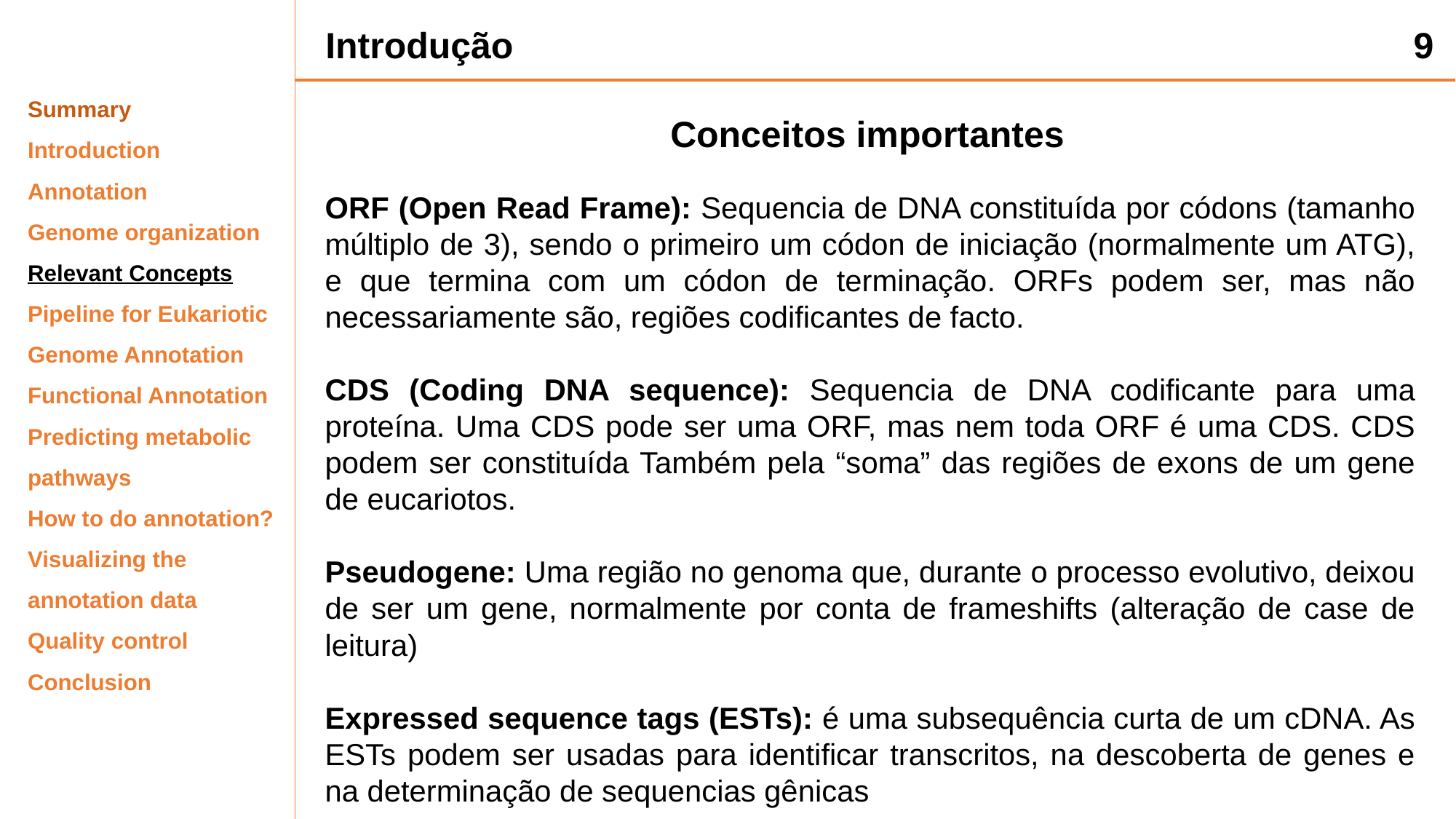

Introdução
9
Summary
Introduction
Annotation
Genome organization
Relevant Concepts
Pipeline for Eukariotic Genome Annotation
Functional Annotation
Predicting metabolic pathways
How to do annotation?
Visualizing the annotation data
Quality control
Conclusion

Conceitos importantes
ORF (Open Read Frame): Sequencia de DNA constituída por códons (tamanho múltiplo de 3), sendo o primeiro um códon de iniciação (normalmente um ATG), e que termina com um códon de terminação. ORFs podem ser, mas não necessariamente são, regiões codificantes de facto.

CDS (Coding DNA sequence): Sequencia de DNA codificante para uma proteína. Uma CDS pode ser uma ORF, mas nem toda ORF é uma CDS. CDS podem ser constituída Também pela “soma” das regiões de exons de um gene de eucariotos.

Pseudogene: Uma região no genoma que, durante o processo evolutivo, deixou de ser um gene, normalmente por conta de frameshifts (alteração de case de leitura)

Expressed sequence tags (ESTs): é uma subsequência curta de um cDNA. As ESTs podem ser usadas para identificar transcritos, na descoberta de genes e na determinação de sequencias gênicas